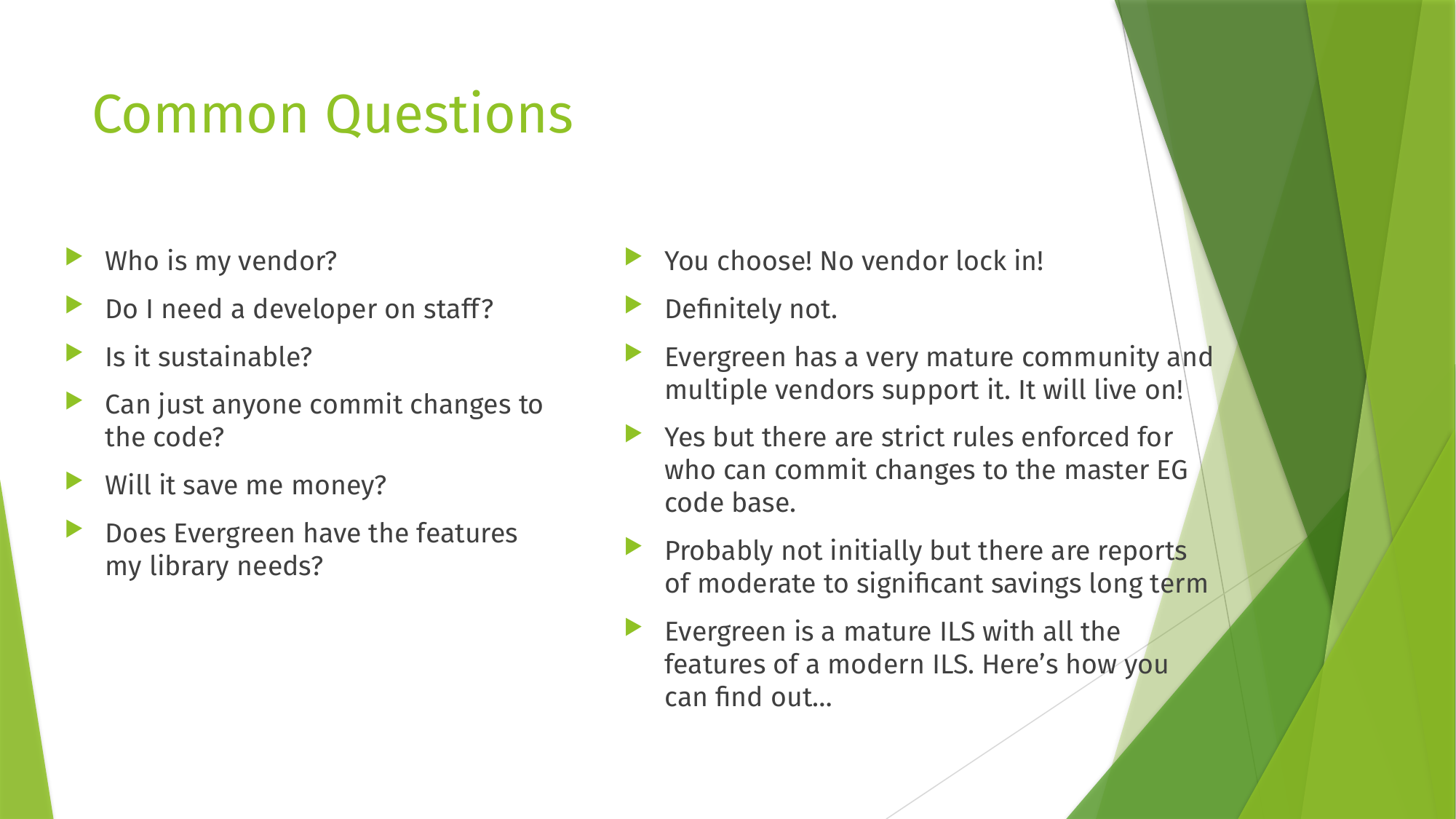

# Common Questions
Who is my vendor?
Do I need a developer on staff?
Is it sustainable?
Can just anyone commit changes to the code?
Will it save me money?
Does Evergreen have the features my library needs?
You choose! No vendor lock in!
Definitely not.
Evergreen has a very mature community and multiple vendors support it. It will live on!
Yes but there are strict rules enforced for who can commit changes to the master EG code base.
Probably not initially but there are reports of moderate to significant savings long term
Evergreen is a mature ILS with all the features of a modern ILS. Here’s how you can find out…